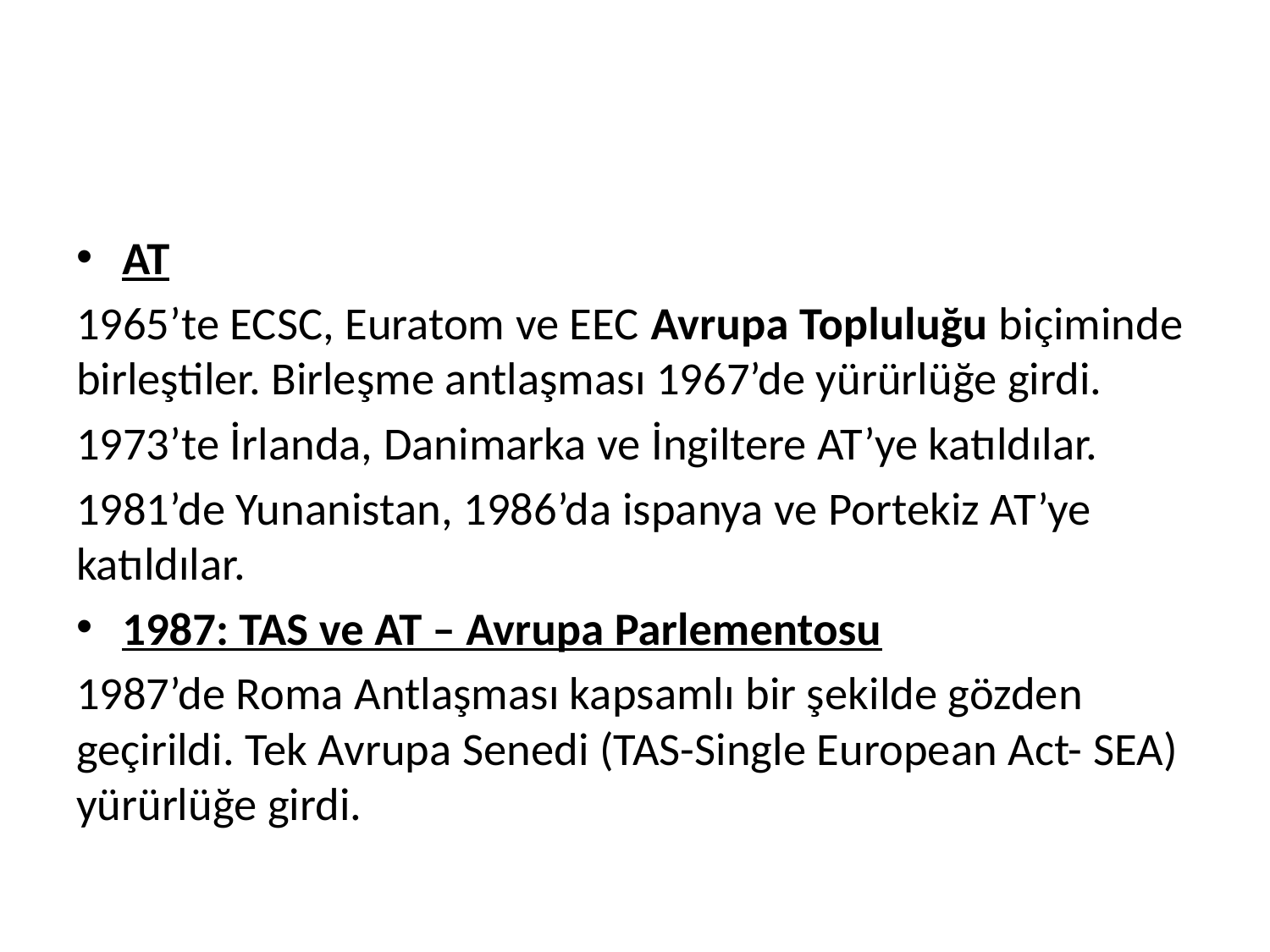

#
AT
1965’te ECSC, Euratom ve EEC Avrupa Topluluğu biçiminde birleştiler. Birleşme antlaşması 1967’de yürürlüğe girdi.
1973’te İrlanda, Danimarka ve İngiltere AT’ye katıldılar.
1981’de Yunanistan, 1986’da ispanya ve Portekiz AT’ye katıldılar.
1987: TAS ve AT – Avrupa Parlementosu
1987’de Roma Antlaşması kapsamlı bir şekilde gözden geçirildi. Tek Avrupa Senedi (TAS-Single European Act- SEA) yürürlüğe girdi.